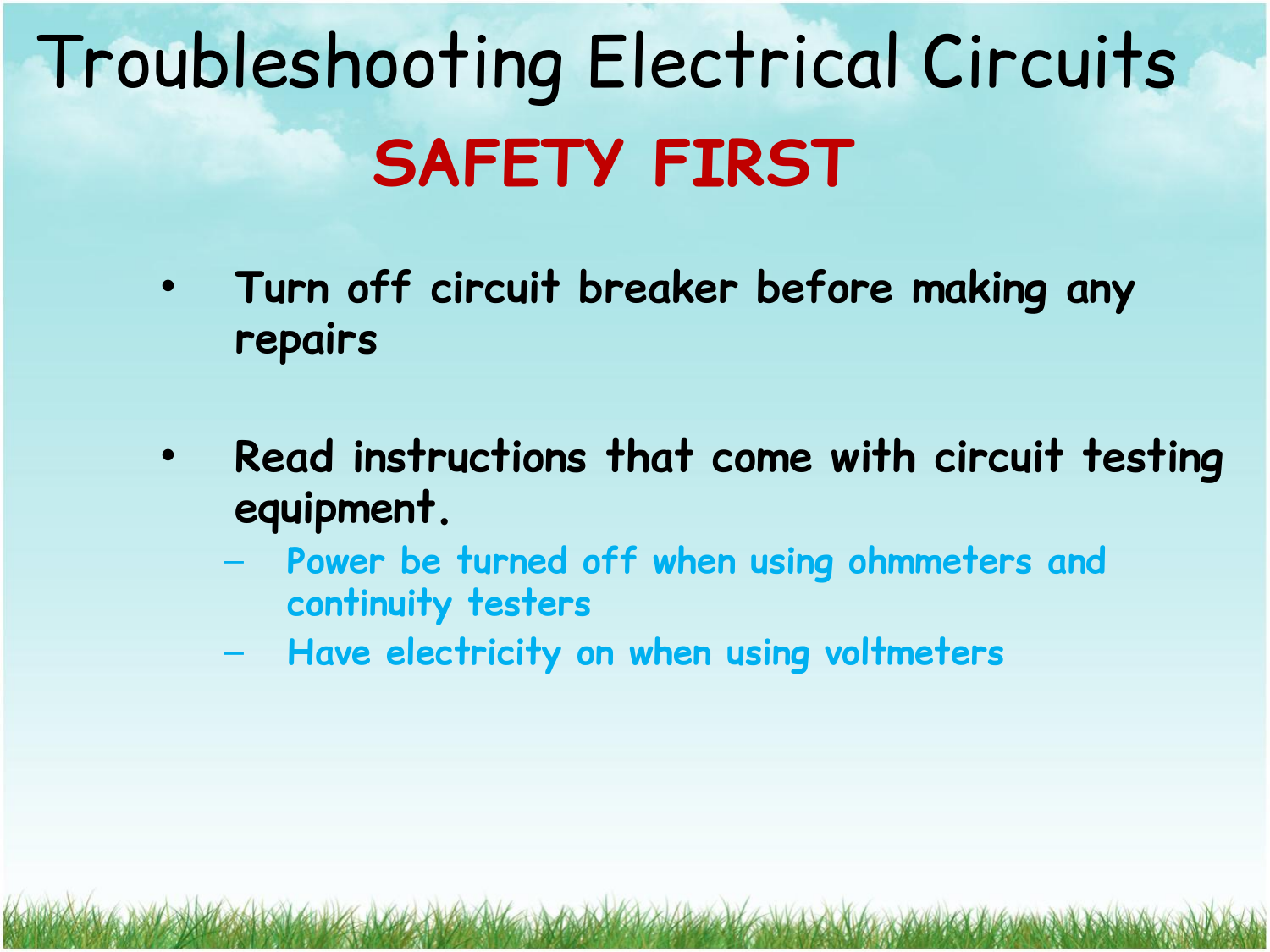

Troubleshooting Electrical Circuits
# SAFETY FIRST
Turn off circuit breaker before making any repairs

Read instructions that come with circuit testing equipment.
Power be turned off when using ohmmeters and continuity testers
Have electricity on when using voltmeters